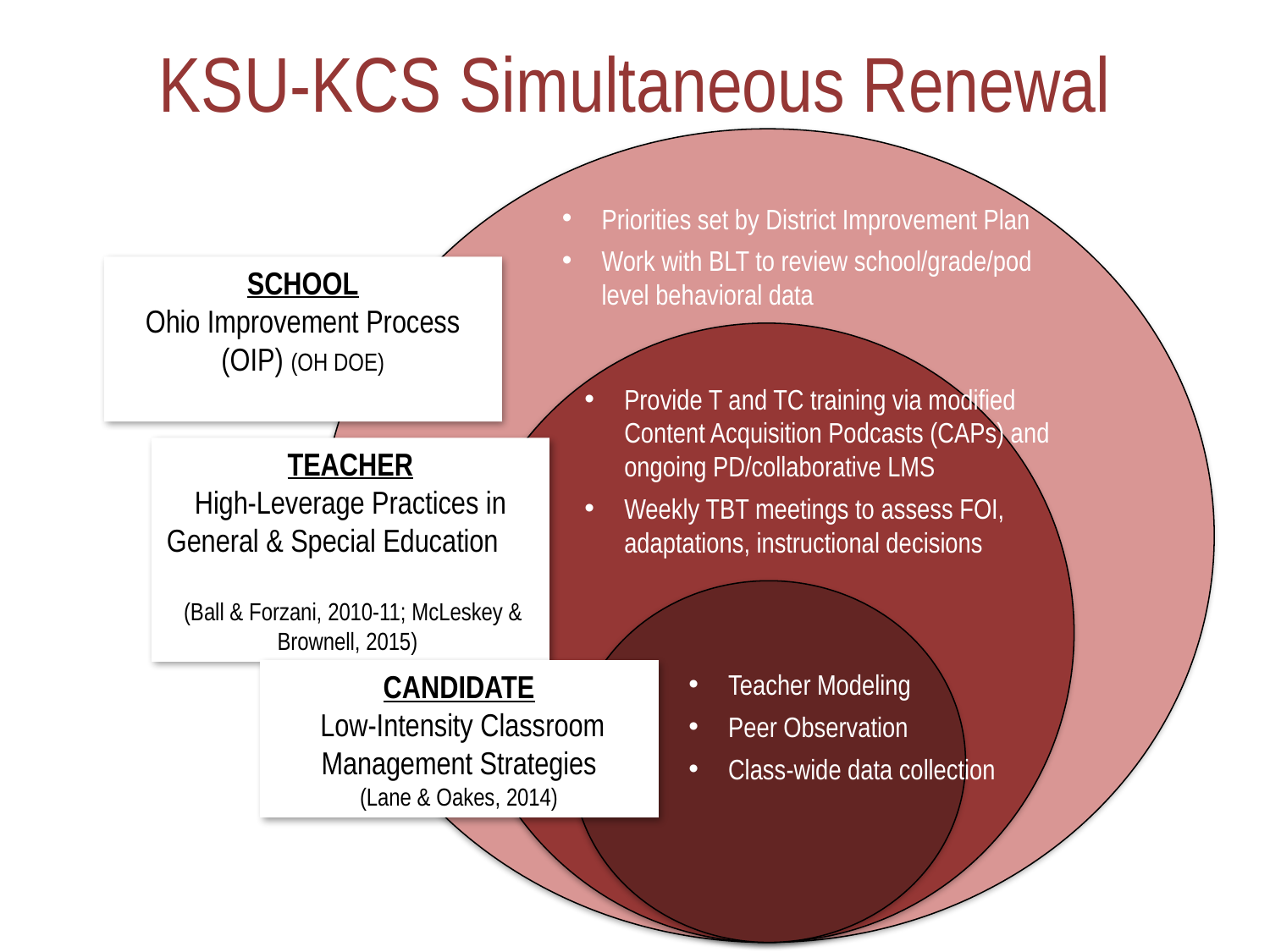

# KSU-KCS Simultaneous Renewal

Priorities set by District Improvement Plan

Work with BLT to review school/grade/pod level behavioral data
SCHOOL
Ohio Improvement Process (OIP) (OH DOE)

Provide T and TC training via modified Content Acquisition Podcasts (CAPs) and ongoing PD/collaborative LMS

Weekly TBT meetings to assess FOI, adaptations, instructional decisions
TEACHER
High-Leverage Practices in General & Special Education
 (Ball & Forzani, 2010-11; McLeskey & Brownell, 2015)
CANDIDATE
 Low-Intensity Classroom Management Strategies
(Lane & Oakes, 2014)
Teacher Modeling

Peer Observation

Class-wide data collection